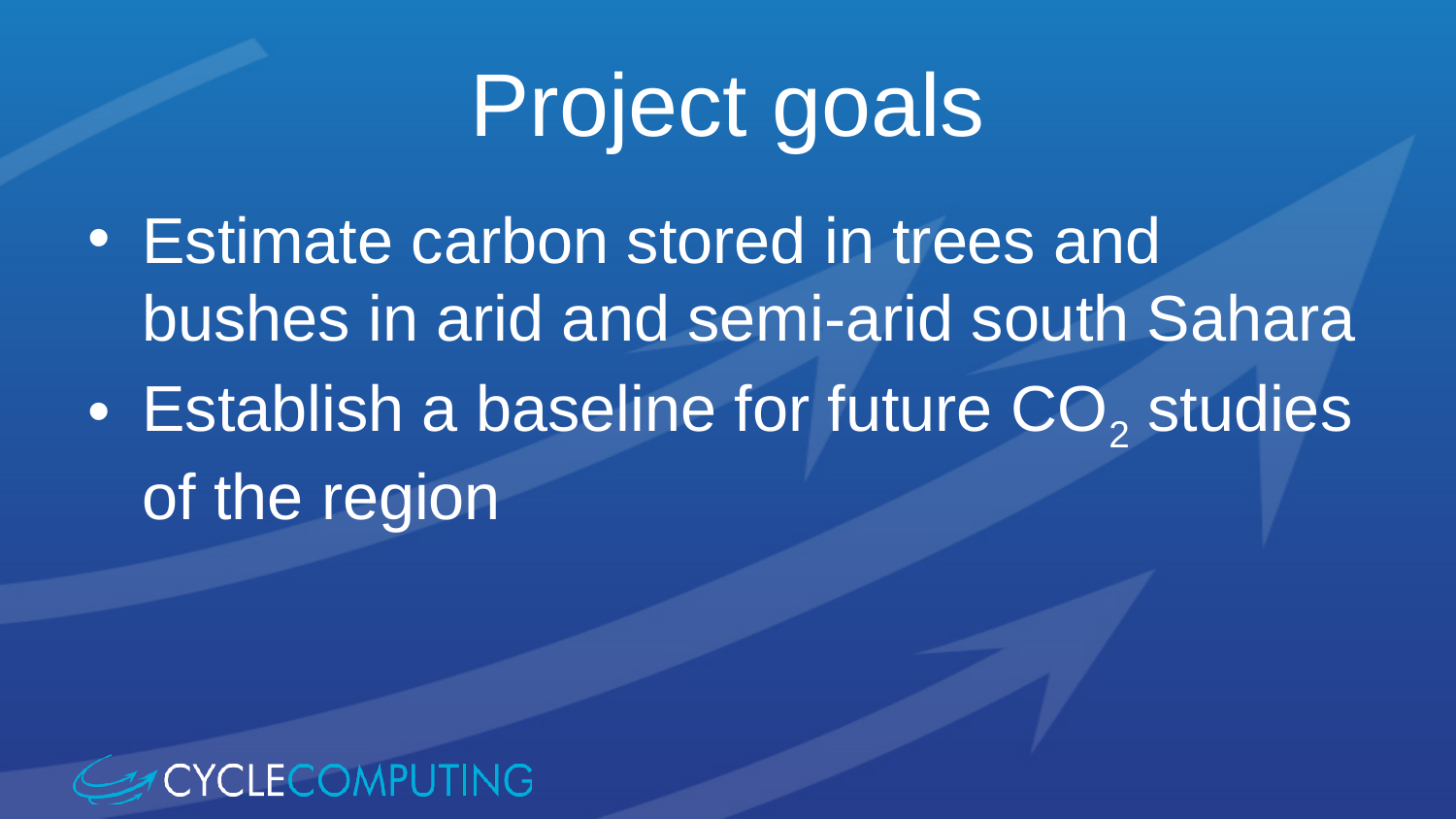

# Project goals
Estimate carbon stored in trees and bushes in arid and semi-arid south Sahara
Establish a baseline for future CO2 studies of the region